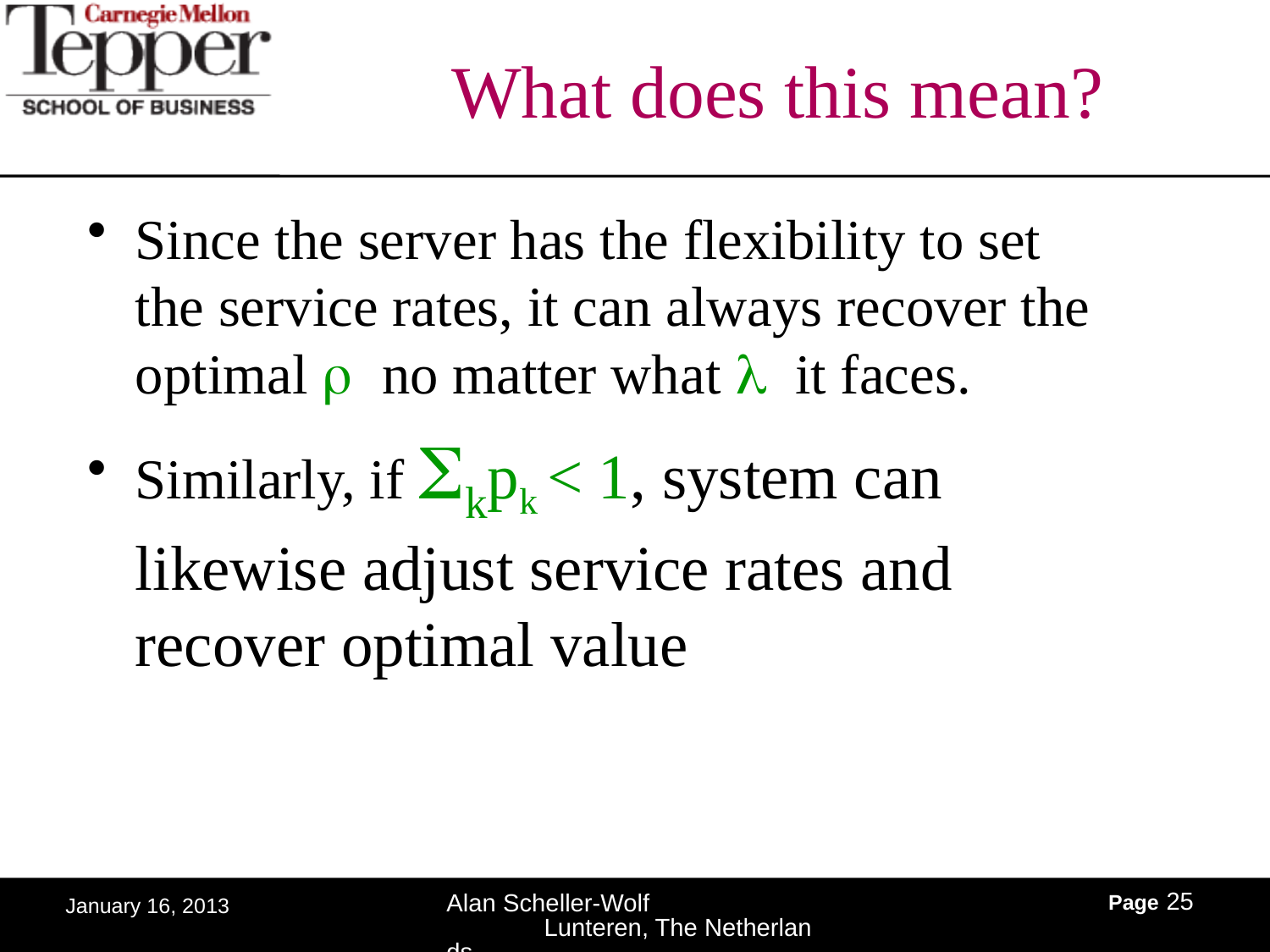

# What does this mean?

Since the server has the flexibility to set the service rates, it can always recover the optimal ρ no matter what λ it faces.
Similarly, if Σkpk < 1, system can likewise adjust service rates and recover optimal value
Page 25
Alan Scheller-Wolf                                      Lunteren, The Netherlands
January 16, 2013